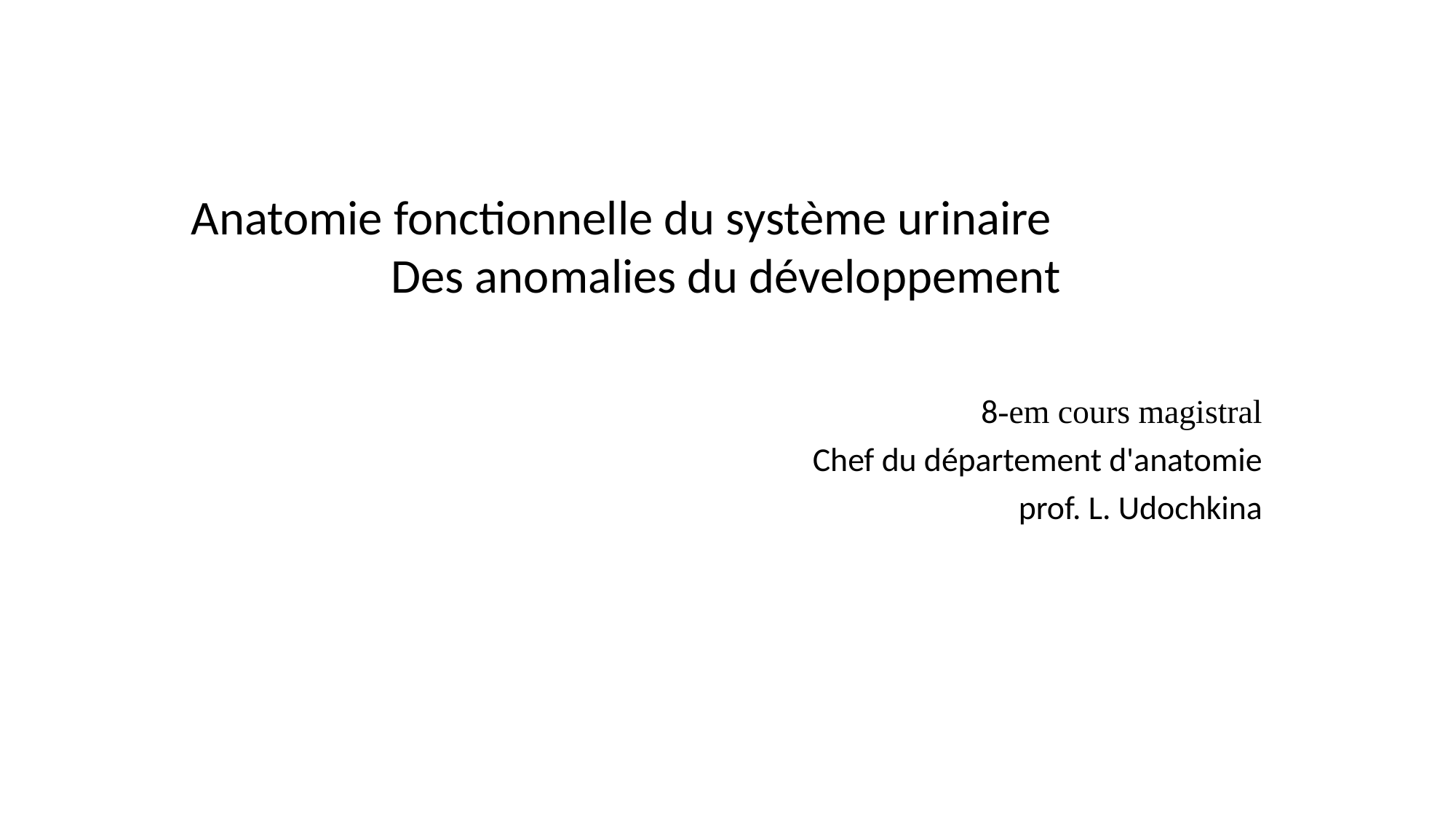

Anatomie fonctionnelle du système urinaire
Des anomalies du développement
8-em cours magistral
Chef du département d'anatomie
prof. L. Udochkina